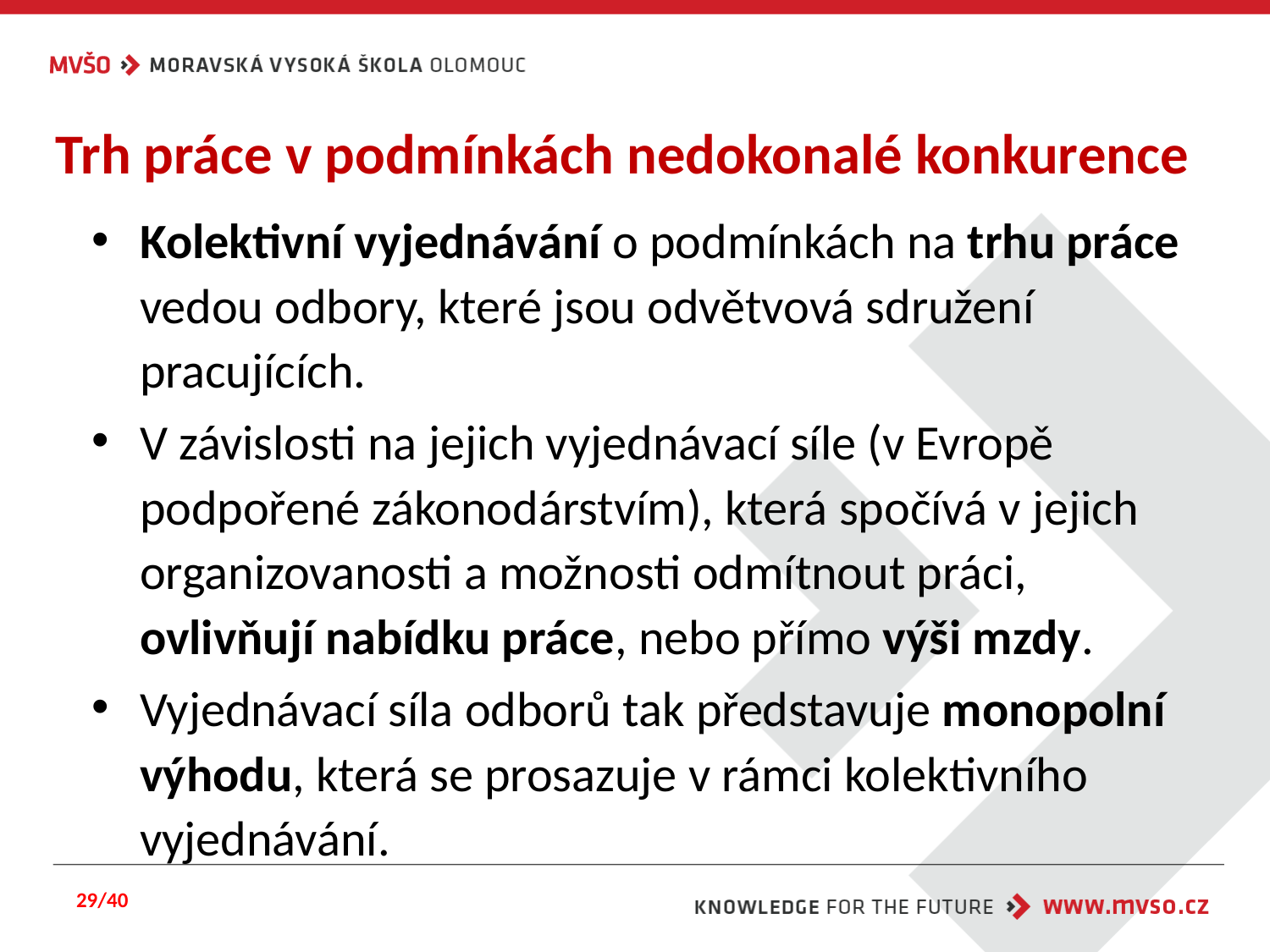

# Trh práce v podmínkách nedokonalé konkurence
Kolektivní vyjednávání o podmínkách na trhu práce vedou odbory, které jsou odvětvová sdružení pracujících.
V závislosti na jejich vyjednávací síle (v Evropě podpořené zákonodárstvím), která spočívá v jejich organizovanosti a možnosti odmítnout práci, ovlivňují nabídku práce, nebo přímo výši mzdy.
Vyjednávací síla odborů tak představuje monopolní výhodu, která se prosazuje v rámci kolektivního vyjednávání.
29/40